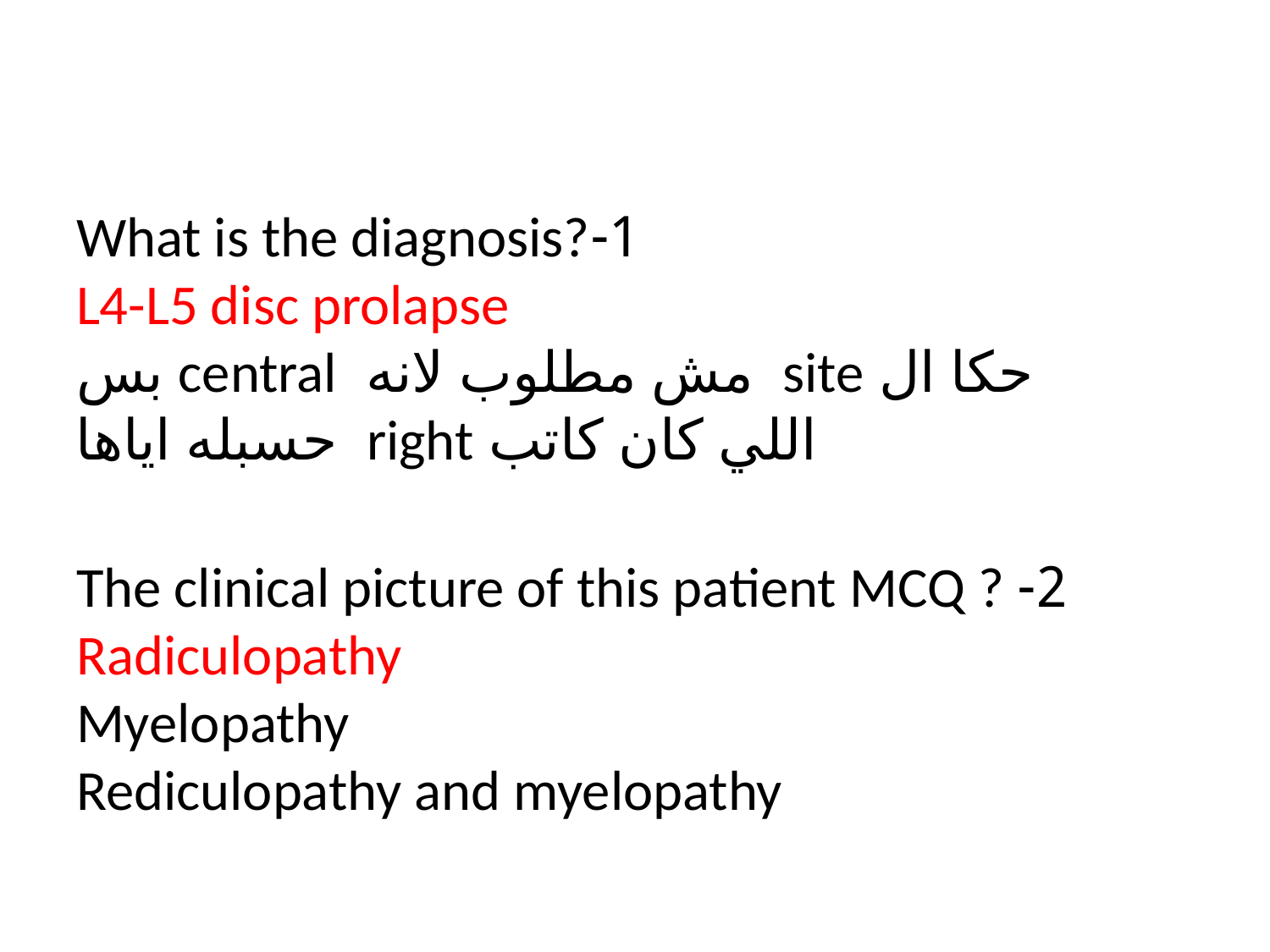

1-What is the diagnosis?
L4-L5 disc prolapse
حكا ال site  مش مطلوب لانه  central بس اللي كان كاتب right  حسبله اياها
2-The clinical picture of this patient MCQ ?
Radiculopathy
Myelopathy
Rediculopathy and myelopathy